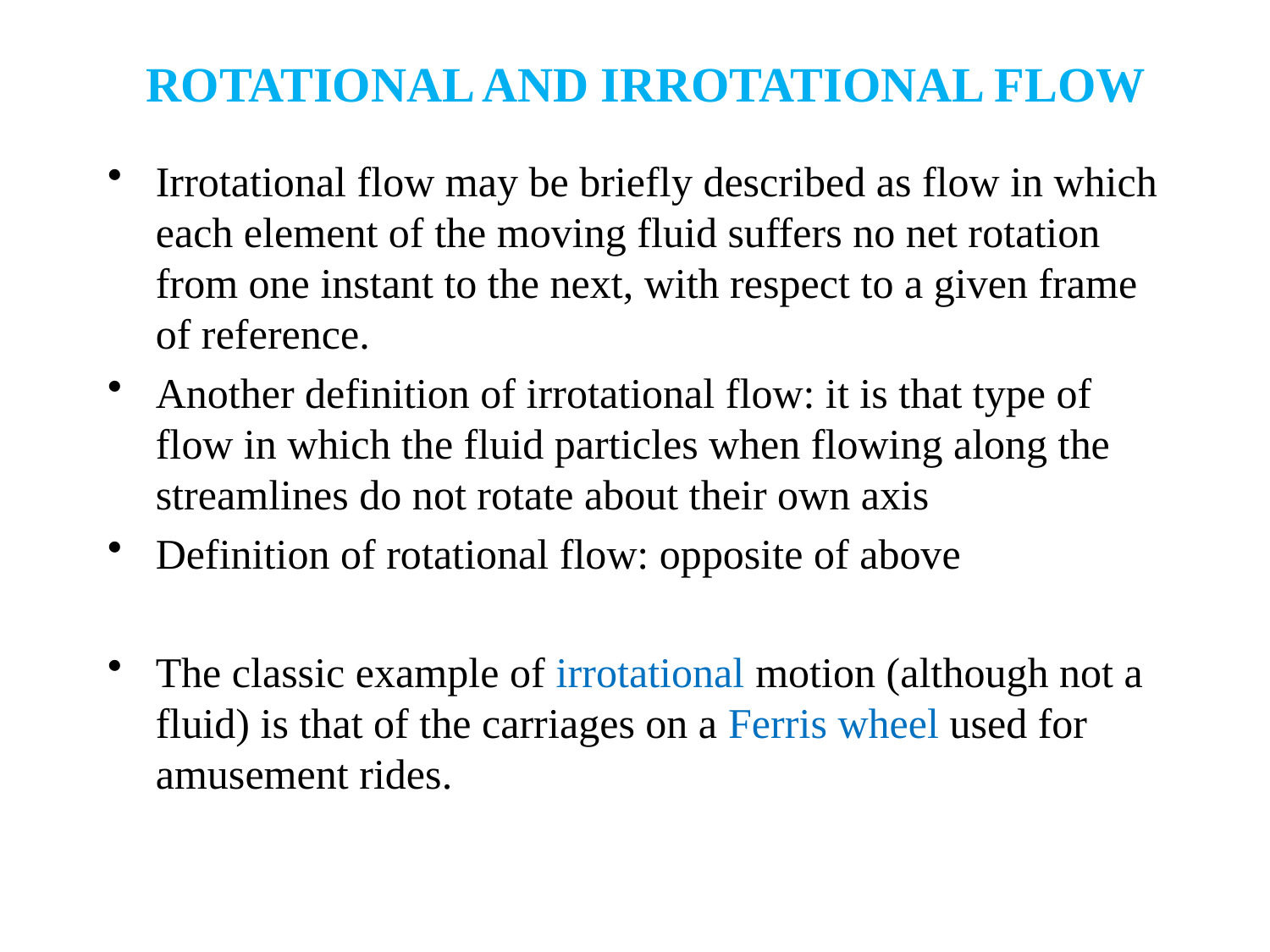

# ROTATIONAL AND IRROTATIONAL FLOW
Irrotational flow may be briefly described as flow in which each element of the moving fluid suffers no net rotation from one instant to the next, with respect to a given frame of reference.
Another definition of irrotational flow: it is that type of flow in which the fluid particles when flowing along the streamlines do not rotate about their own axis
Definition of rotational flow: opposite of above

The classic example of irrotational motion (although not a fluid) is that of the carriages on a Ferris wheel used for amusement rides.